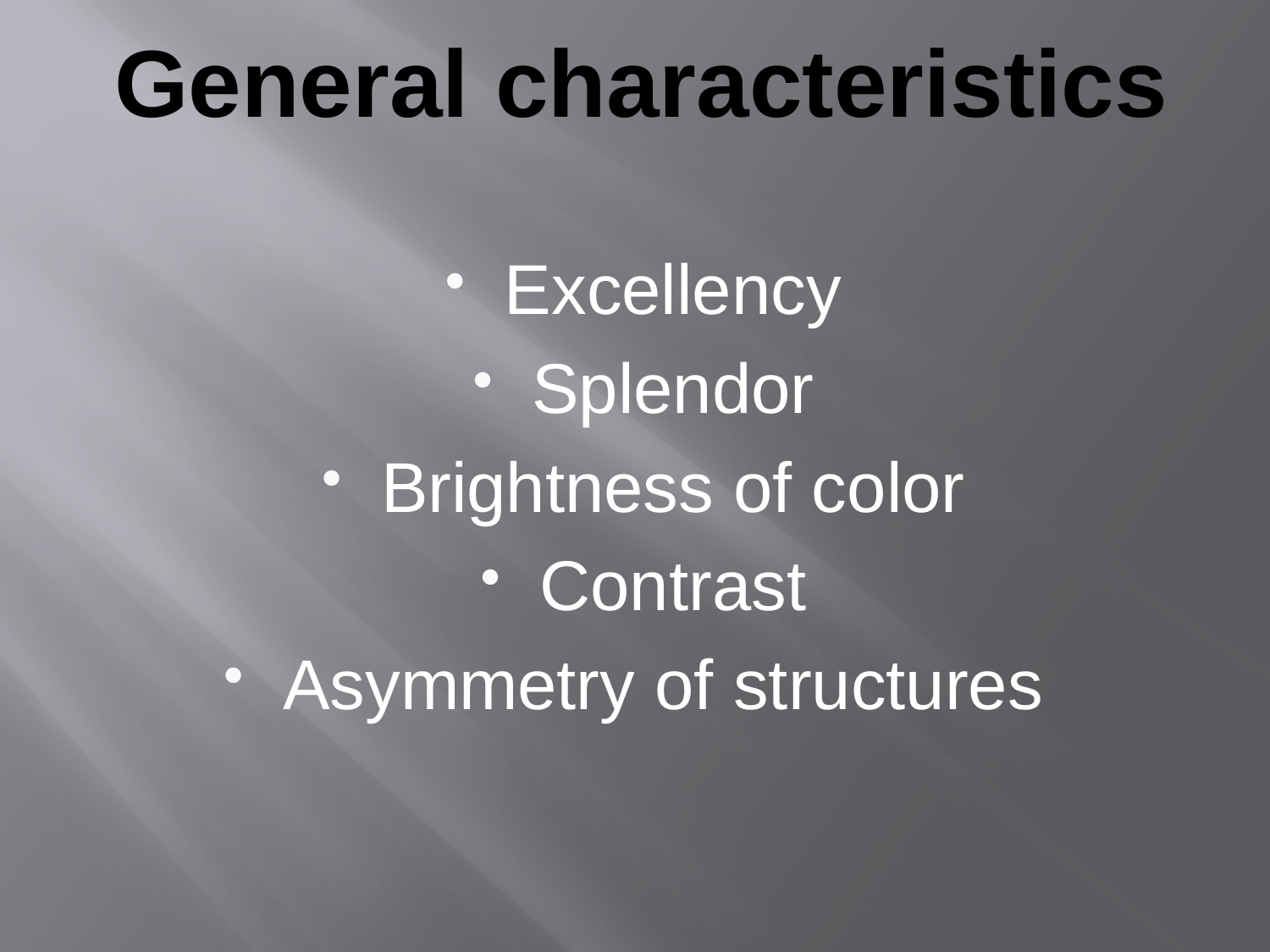

# General characteristics
Excellency
Splendor
Brightness of color
Contrast
Asymmetry of structures